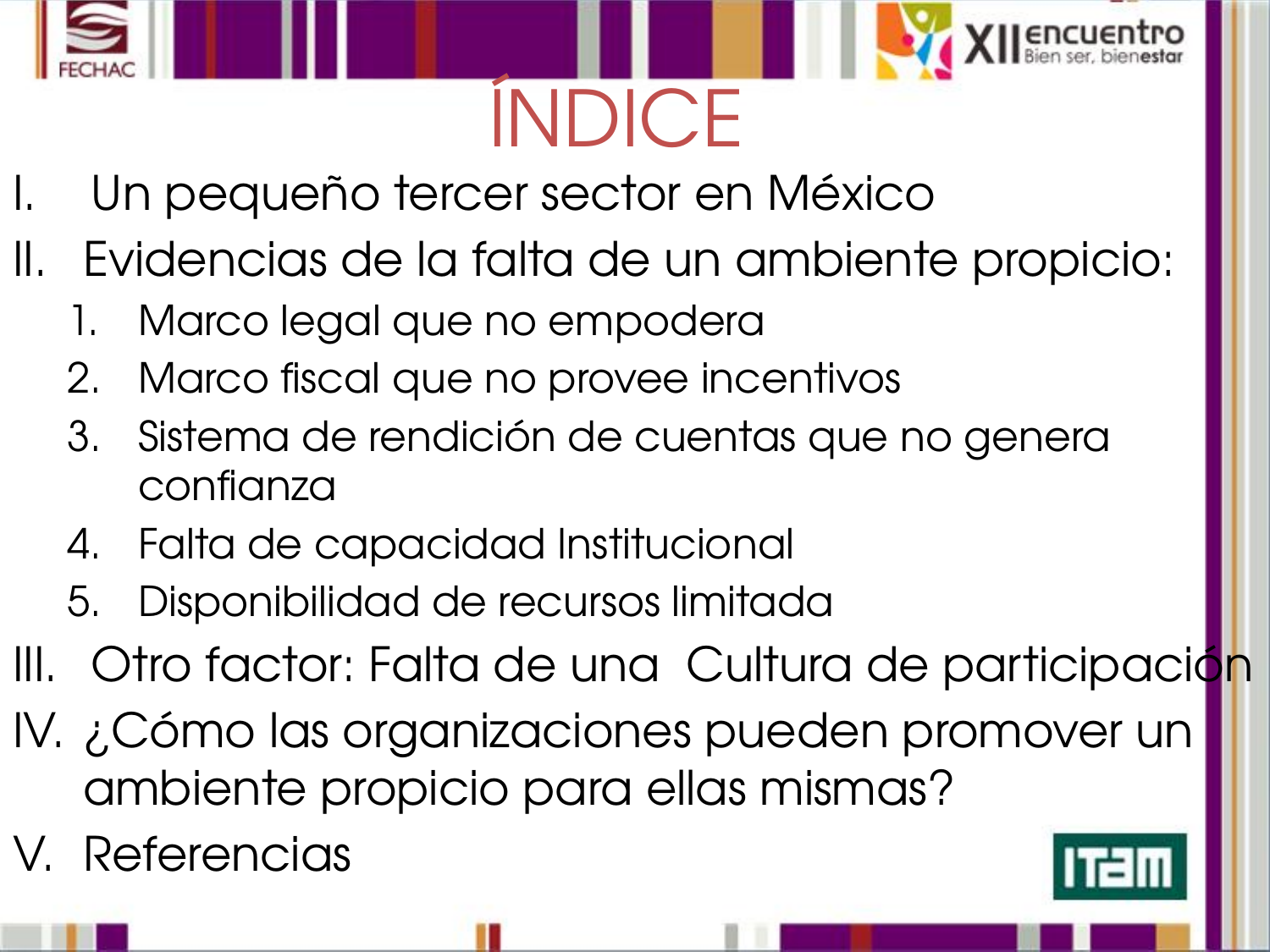

# ÍNDICE
Un pequeño tercer sector en México
Evidencias de la falta de un ambiente propicio:
Marco legal que no empodera
Marco fiscal que no provee incentivos
Sistema de rendición de cuentas que no genera confianza
Falta de capacidad Institucional
Disponibilidad de recursos limitada
Otro factor: Falta de una  Cultura de participación
¿Cómo las organizaciones pueden promover un ambiente propicio para ellas mismas?
Referencias